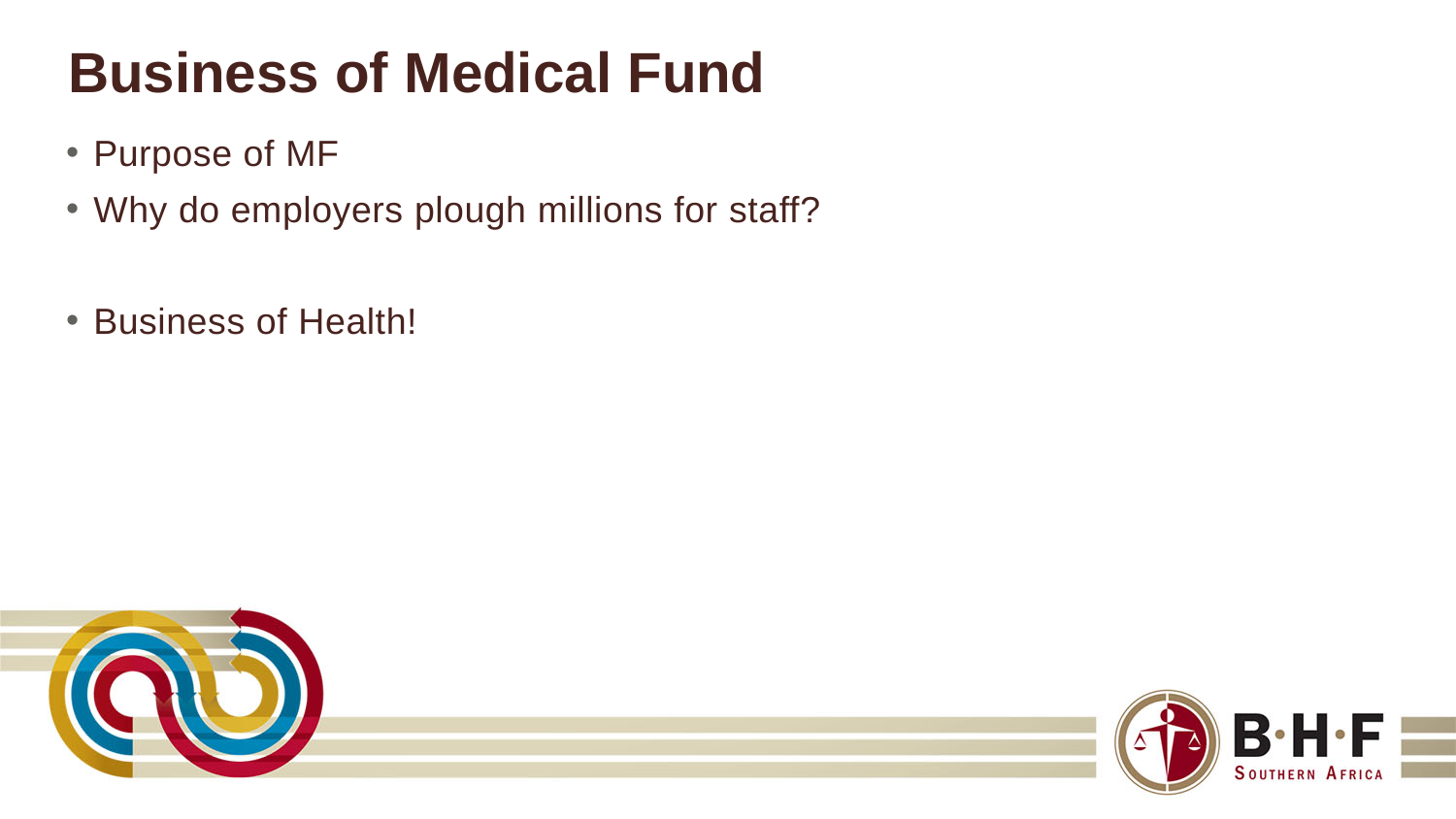

# Business of Medical Fund
Purpose of MF
Why do employers plough millions for staff?

Business of Health!